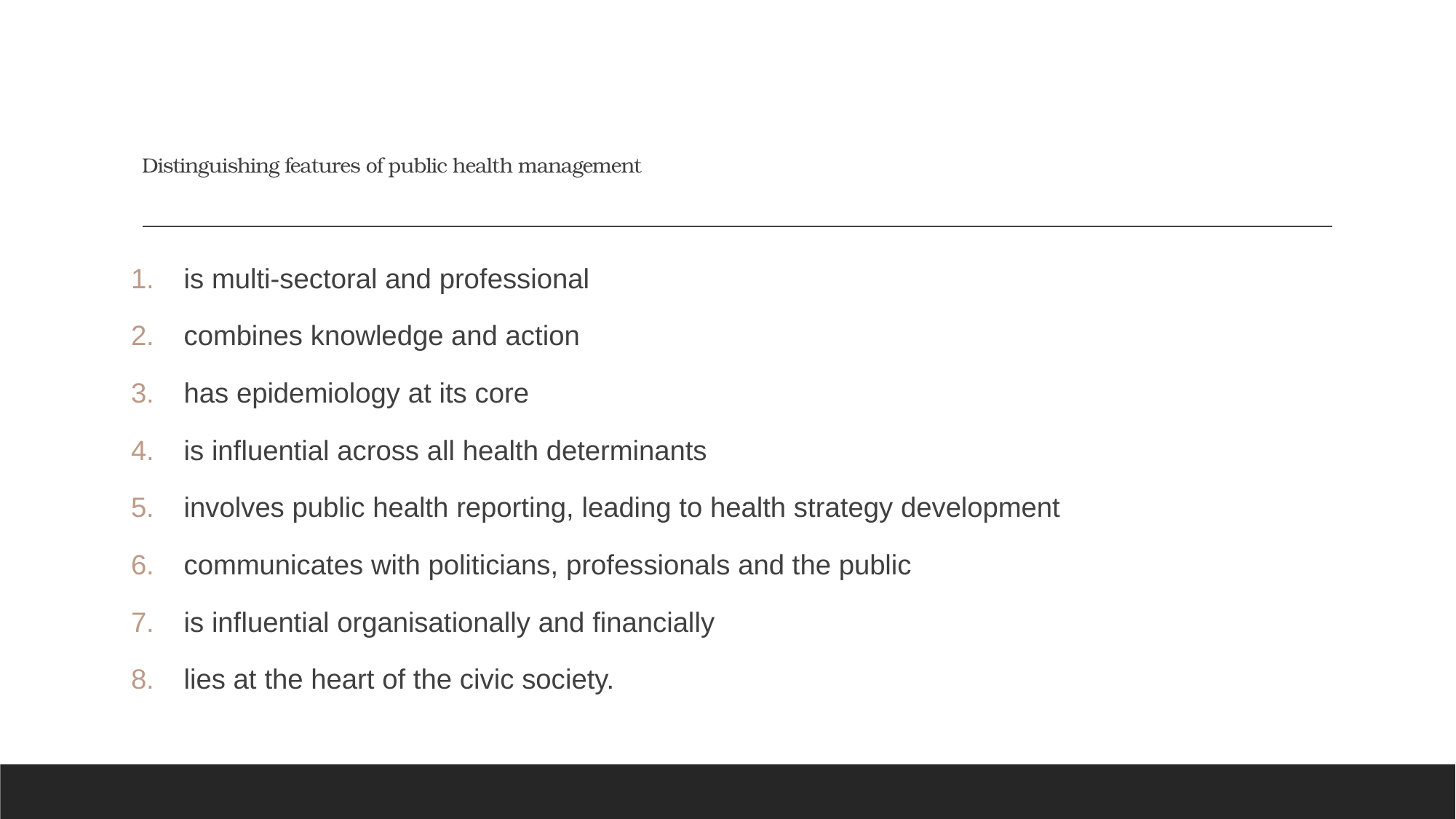

# Distinguishing features of public health management
is multi-sectoral and professional
combines knowledge and action
has epidemiology at its core
is influential across all health determinants
involves public health reporting, leading to health strategy development
communicates with politicians, professionals and the public
is influential organisationally and financially
lies at the heart of the civic society.